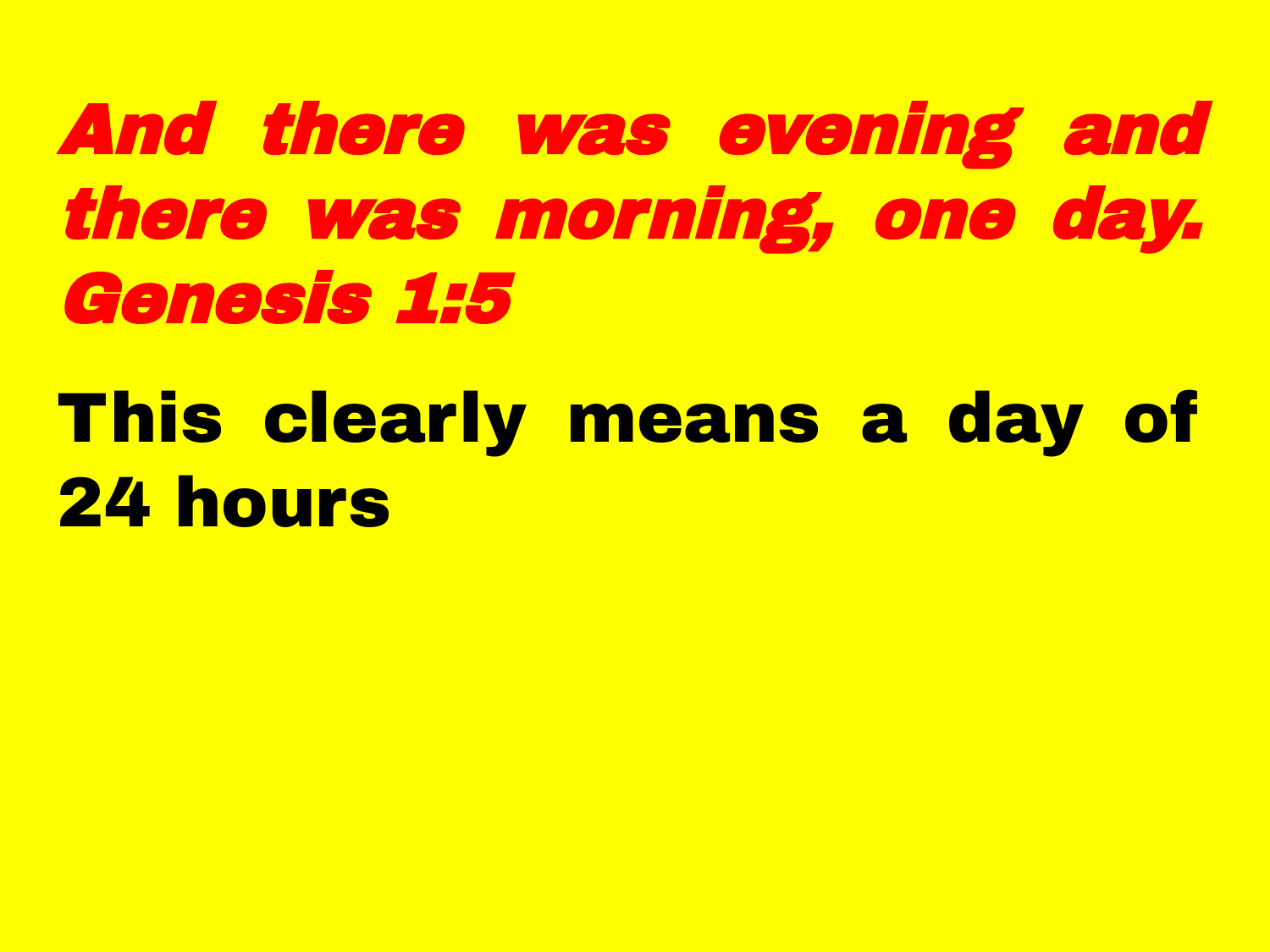

And there was evening and there was morning, one day. Genesis 1:5
This clearly means a day of 24 hours